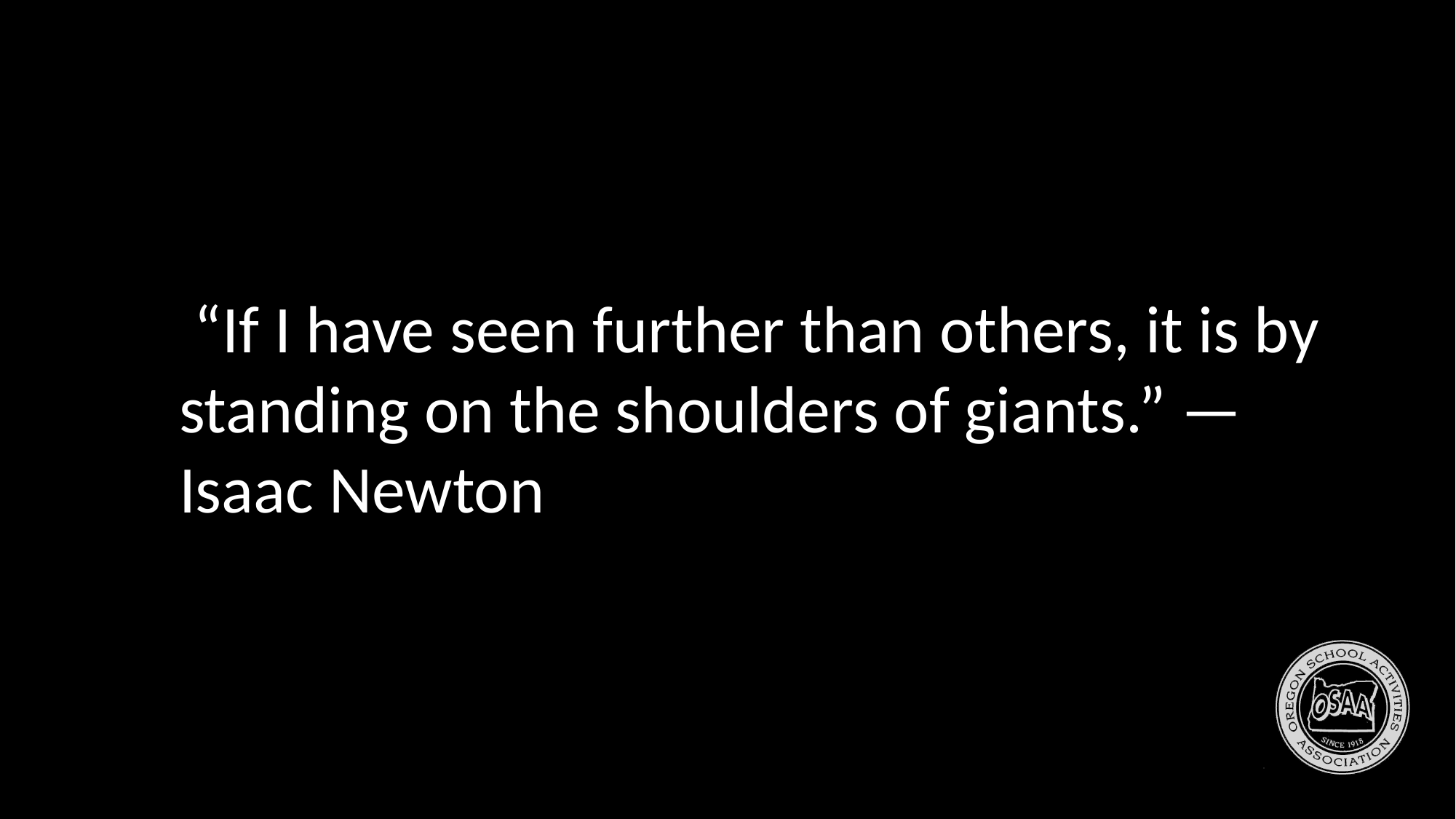

“If I have seen further than others, it is by standing on the shoulders of giants.” — Isaac Newton